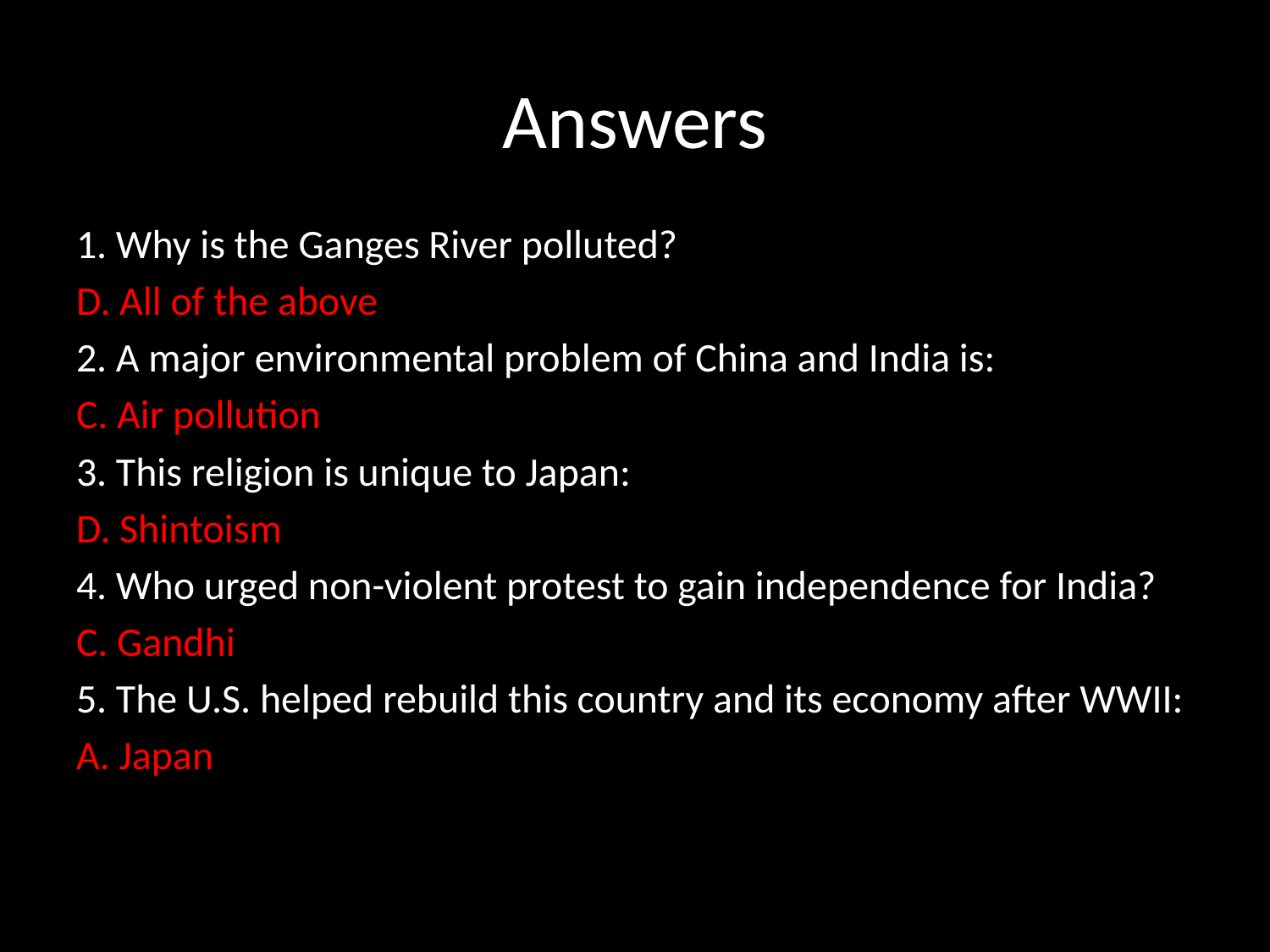

# Answers
1. Why is the Ganges River polluted?
D. All of the above
2. A major environmental problem of China and India is:
C. Air pollution
3. This religion is unique to Japan:
D. Shintoism
4. Who urged non-violent protest to gain independence for India?
C. Gandhi
5. The U.S. helped rebuild this country and its economy after WWII:
A. Japan